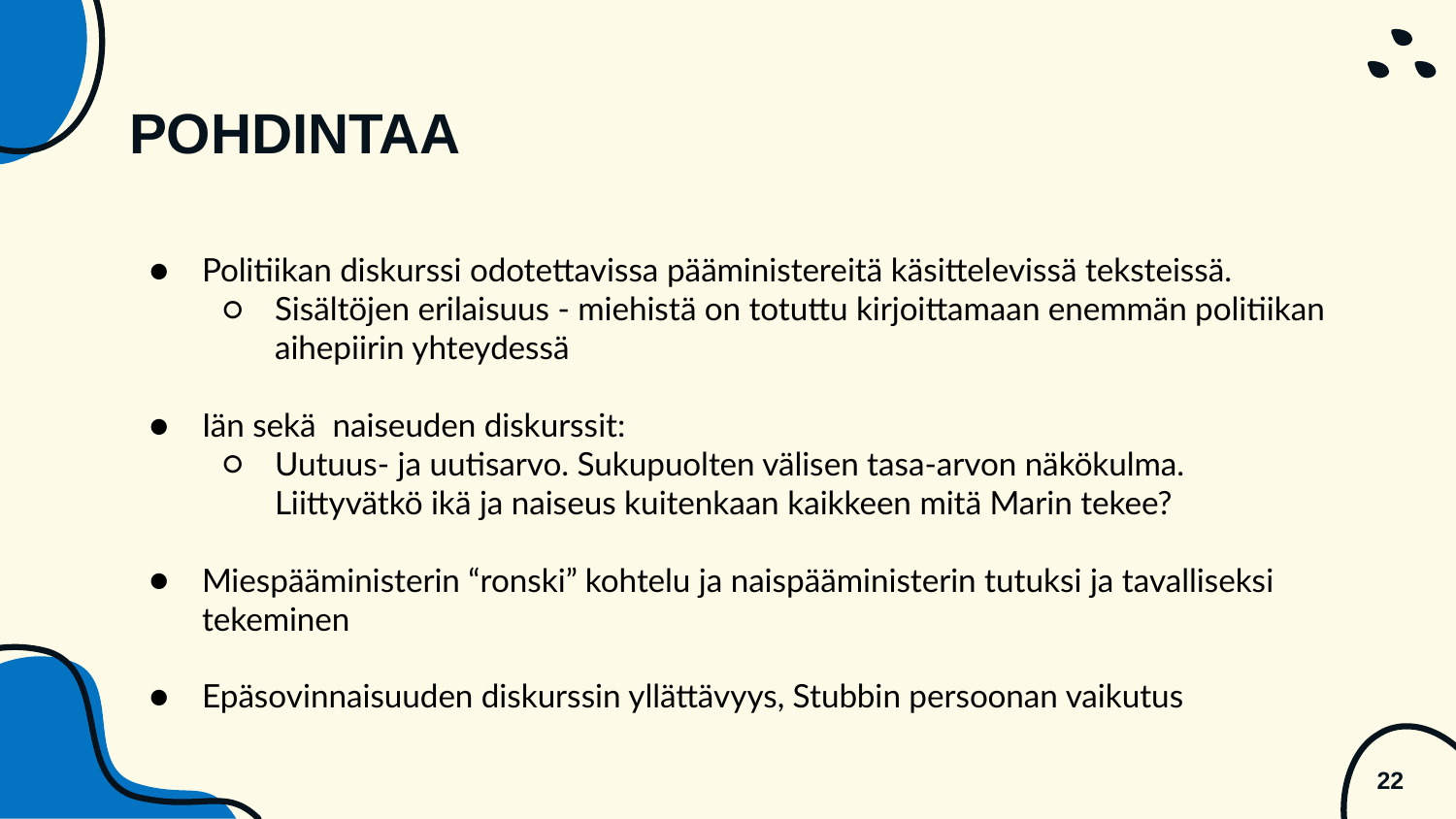

# POHDINTAA
Politiikan diskurssi odotettavissa pääministereitä käsittelevissä teksteissä.
Sisältöjen erilaisuus - miehistä on totuttu kirjoittamaan enemmän politiikan aihepiirin yhteydessä

Iän sekä  naiseuden diskurssit:
Uutuus- ja uutisarvo. Sukupuolten välisen tasa-arvon näkökulma. Liittyvätkö ikä ja naiseus kuitenkaan kaikkeen mitä Marin tekee?

Miespääministerin “ronski” kohtelu ja naispääministerin tutuksi ja tavalliseksi tekeminen

Epäsovinnaisuuden diskurssin yllättävyys, Stubbin persoonan vaikutus

22